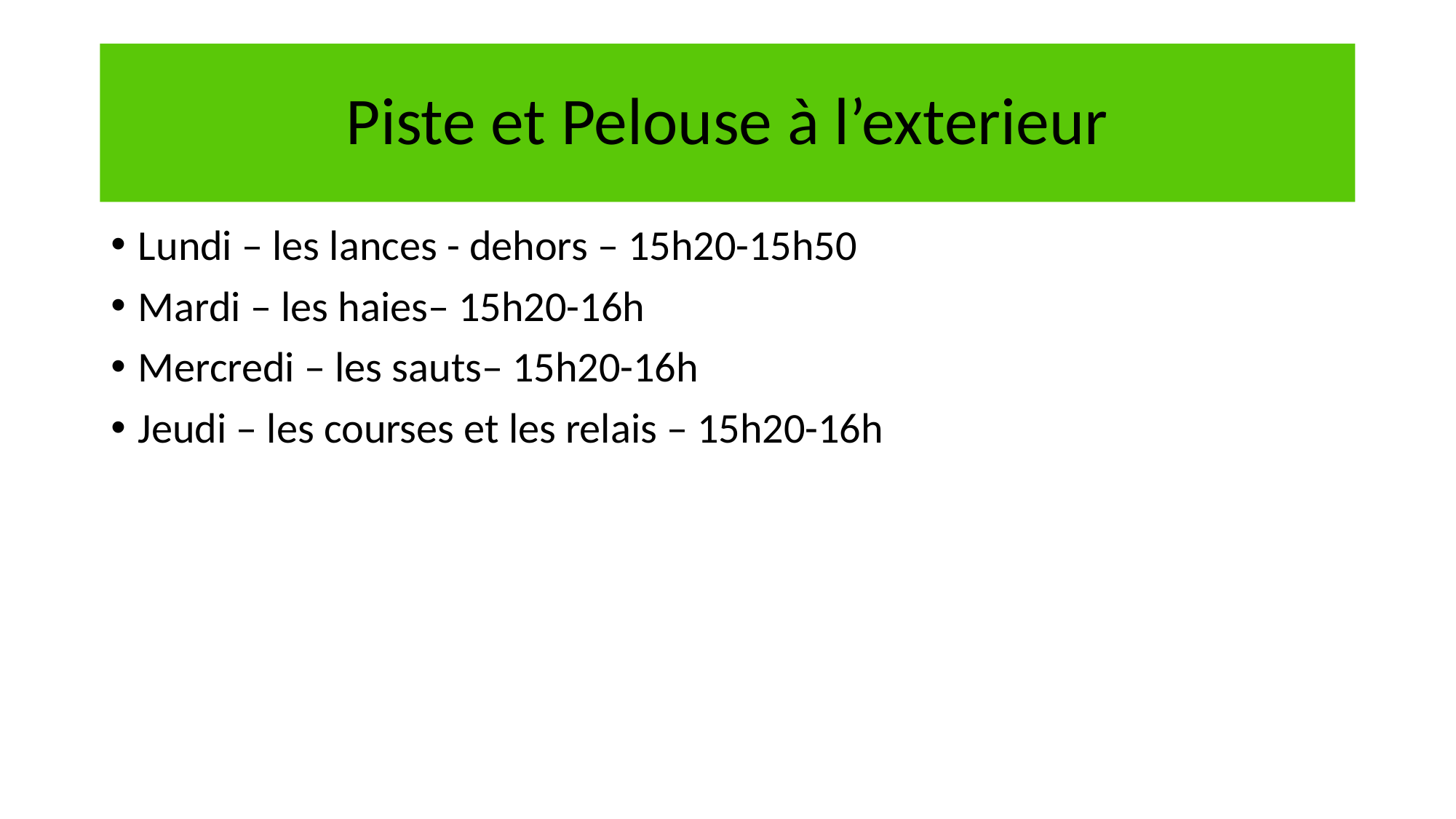

# Piste et Pelouse à l’exterieur
Lundi – les lances - dehors – 15h20-15h50
Mardi – les haies– 15h20-16h
Mercredi – les sauts– 15h20-16h
Jeudi – les courses et les relais – 15h20-16h